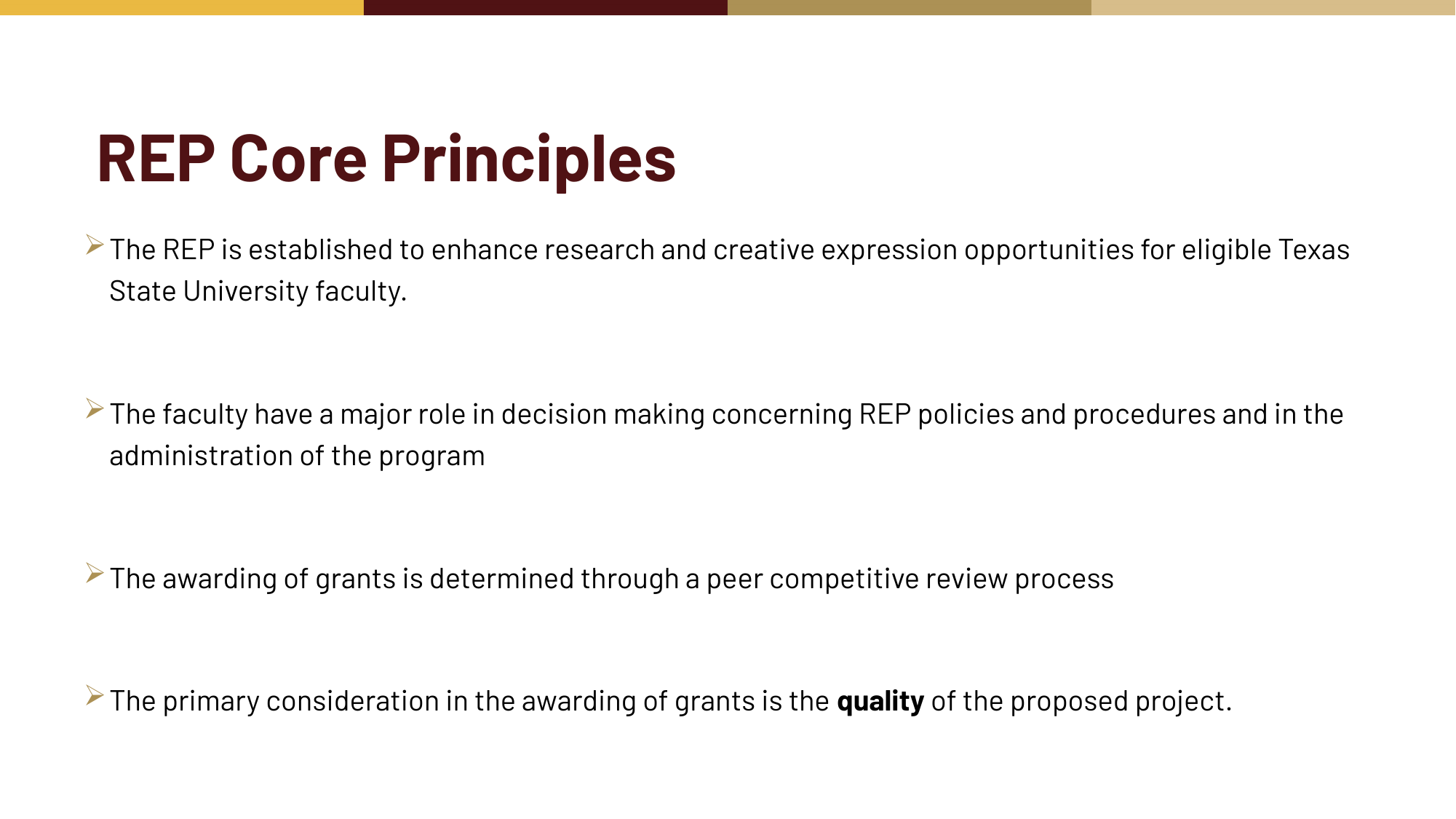

# REP Core Principles
The REP is established to enhance research and creative expression opportunities for eligible Texas State University faculty.

The faculty have a major role in decision making concerning REP policies and procedures and in the administration of the program

The awarding of grants is determined through a peer competitive review process

The primary consideration in the awarding of grants is the quality of the proposed project.